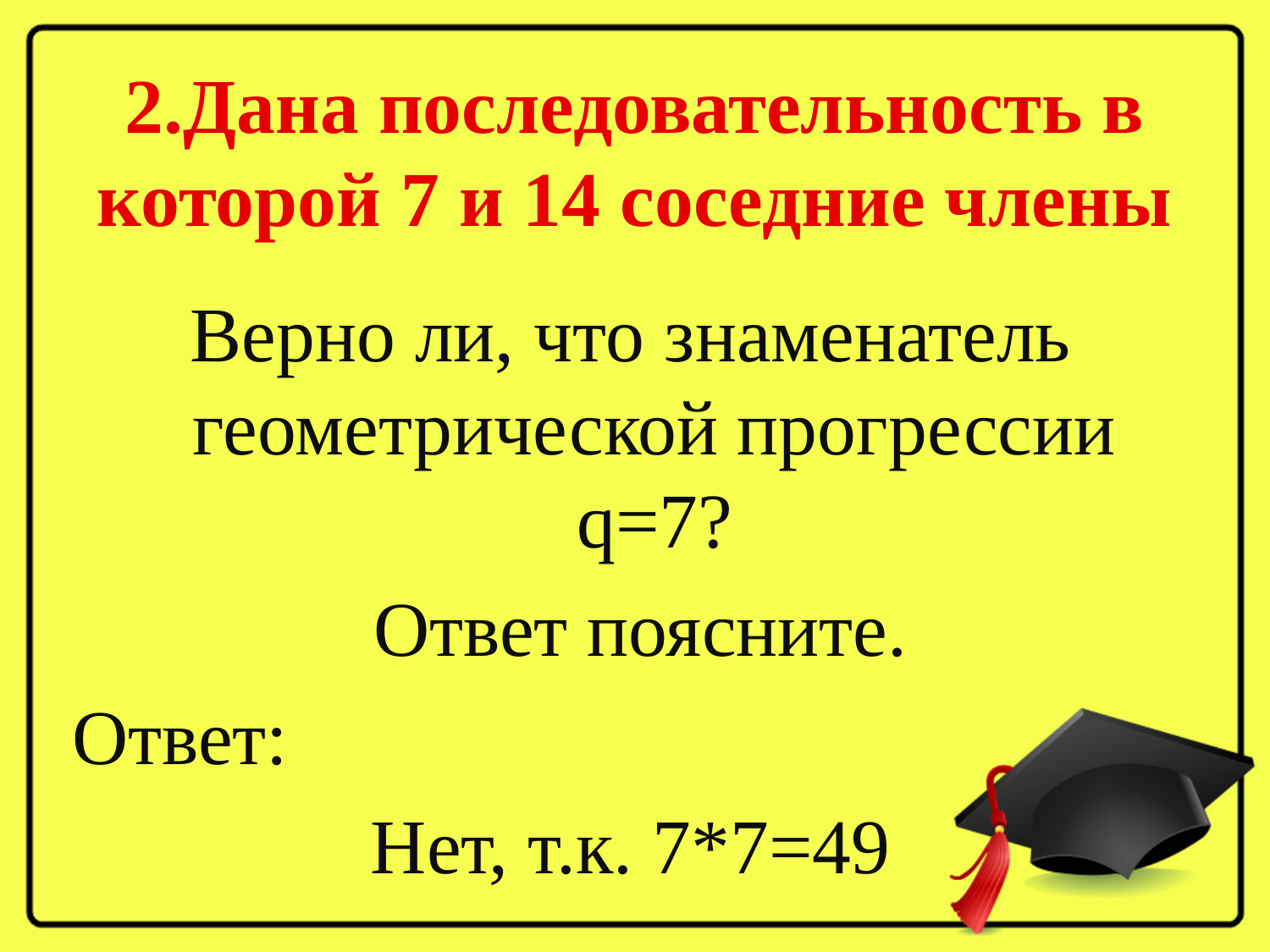

# 2.Дана последовательность в которой 7 и 14 соседние члены
Верно ли, что знаменатель геометрической прогрессии q=7?
 Ответ поясните.
Ответ:
Нет, т.к. 7*7=49